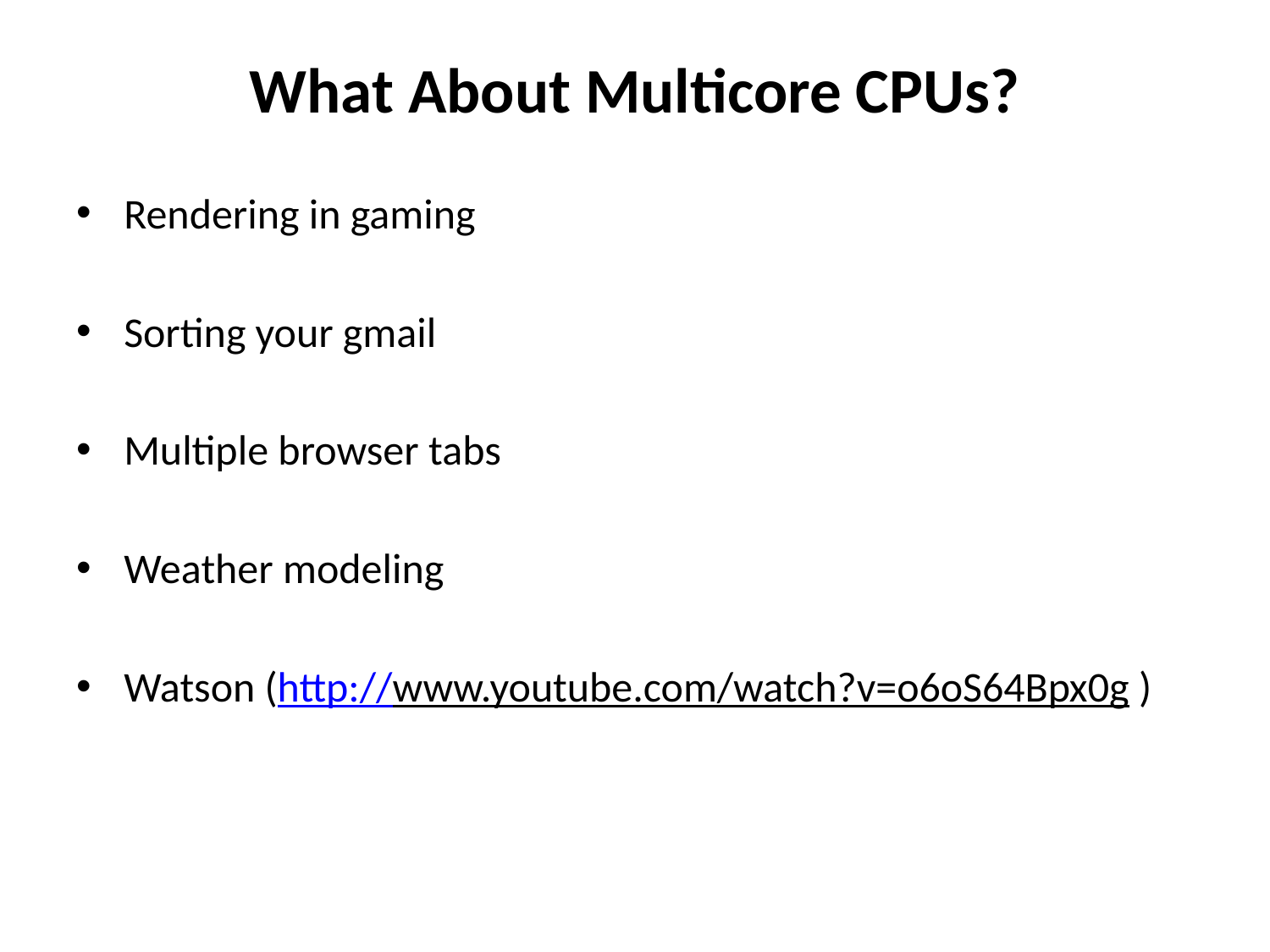

# What About Multicore CPUs?
Rendering in gaming

Sorting your gmail

Multiple browser tabs

Weather modeling

Watson (http://www.youtube.com/watch?v=o6oS64Bpx0g )